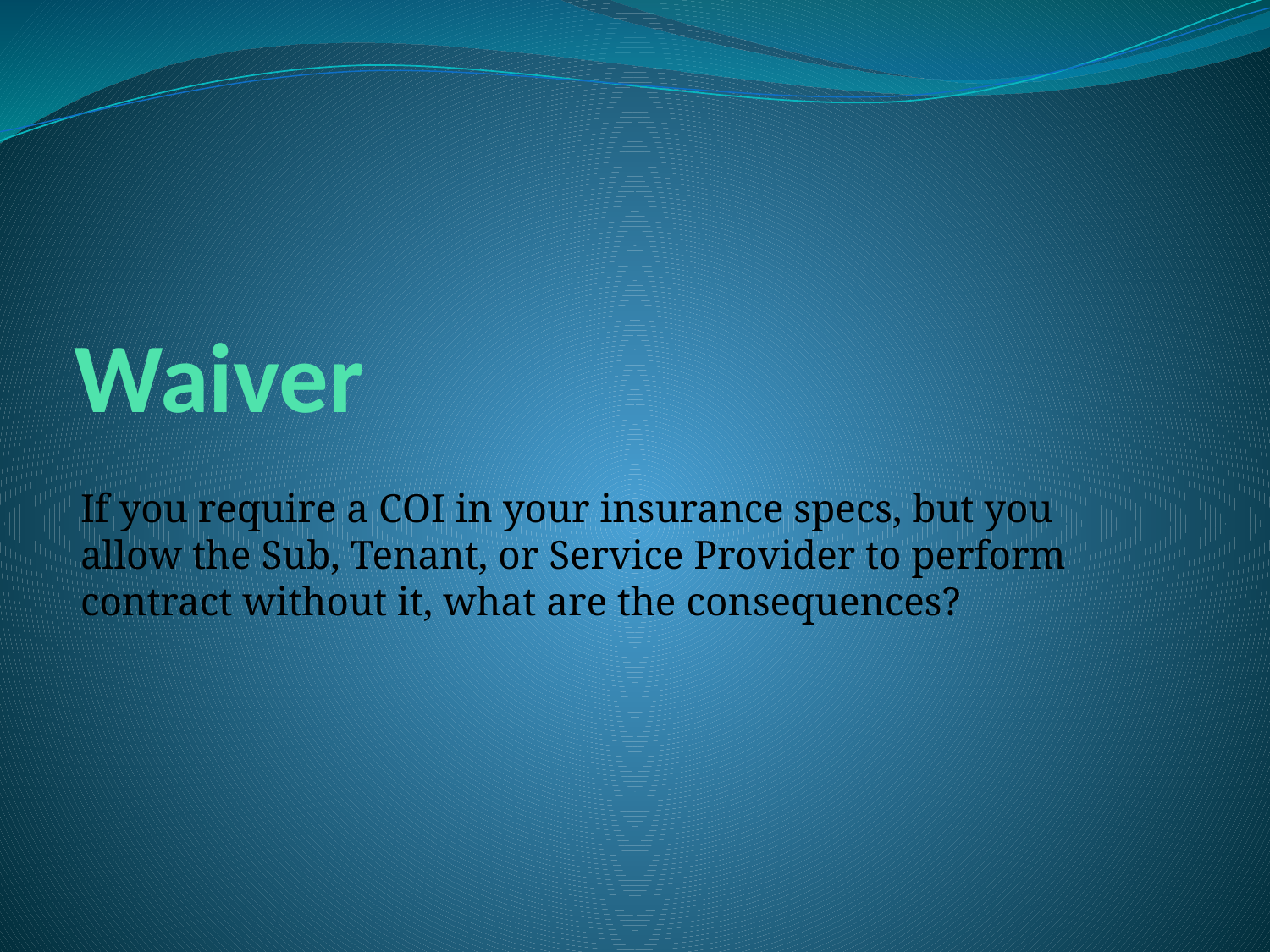

# Waiver

If you require a COI in your insurance specs, but you allow the Sub, Tenant, or Service Provider to perform contract without it, what are the consequences?